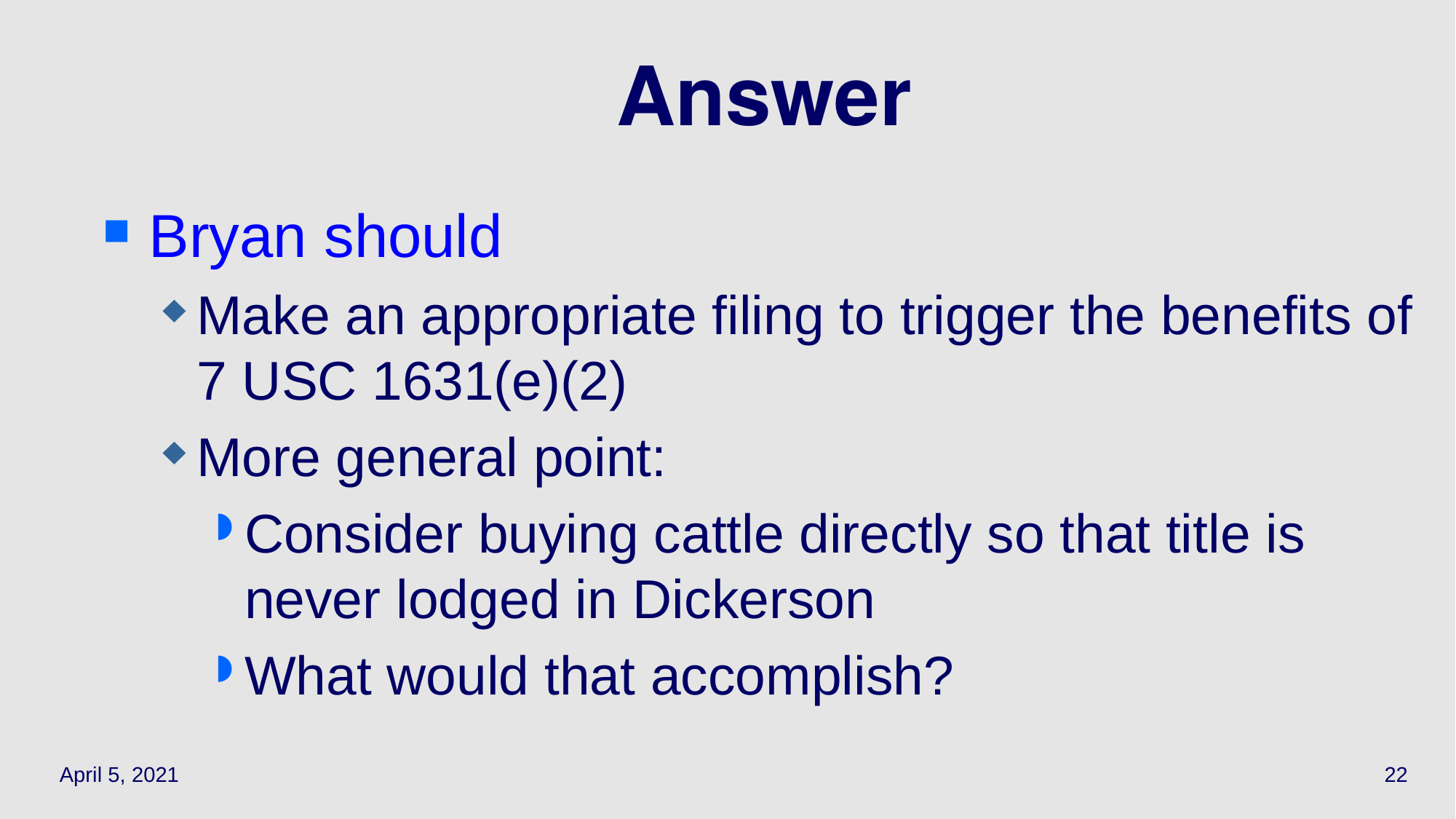

# Answer
Bryan should
Make an appropriate filing to trigger the benefits of 7 USC 1631(e)(2)
More general point:
Consider buying cattle directly so that title is never lodged in Dickerson
What would that accomplish?
April 5, 2021
22